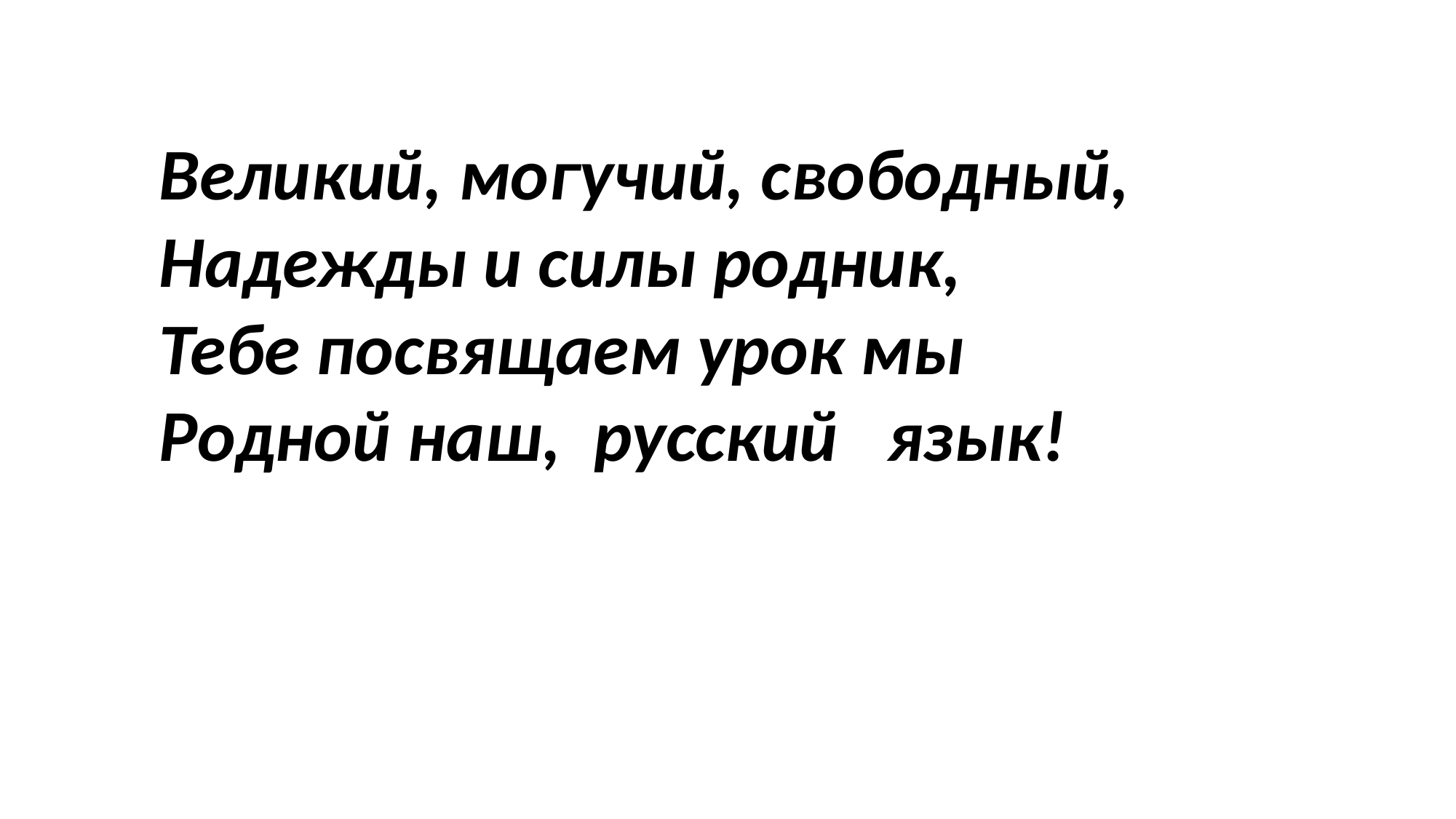

Великий, могучий, свободный,
Надежды и силы родник,
Тебе посвящаем урок мы
Родной наш,  русский   язык!